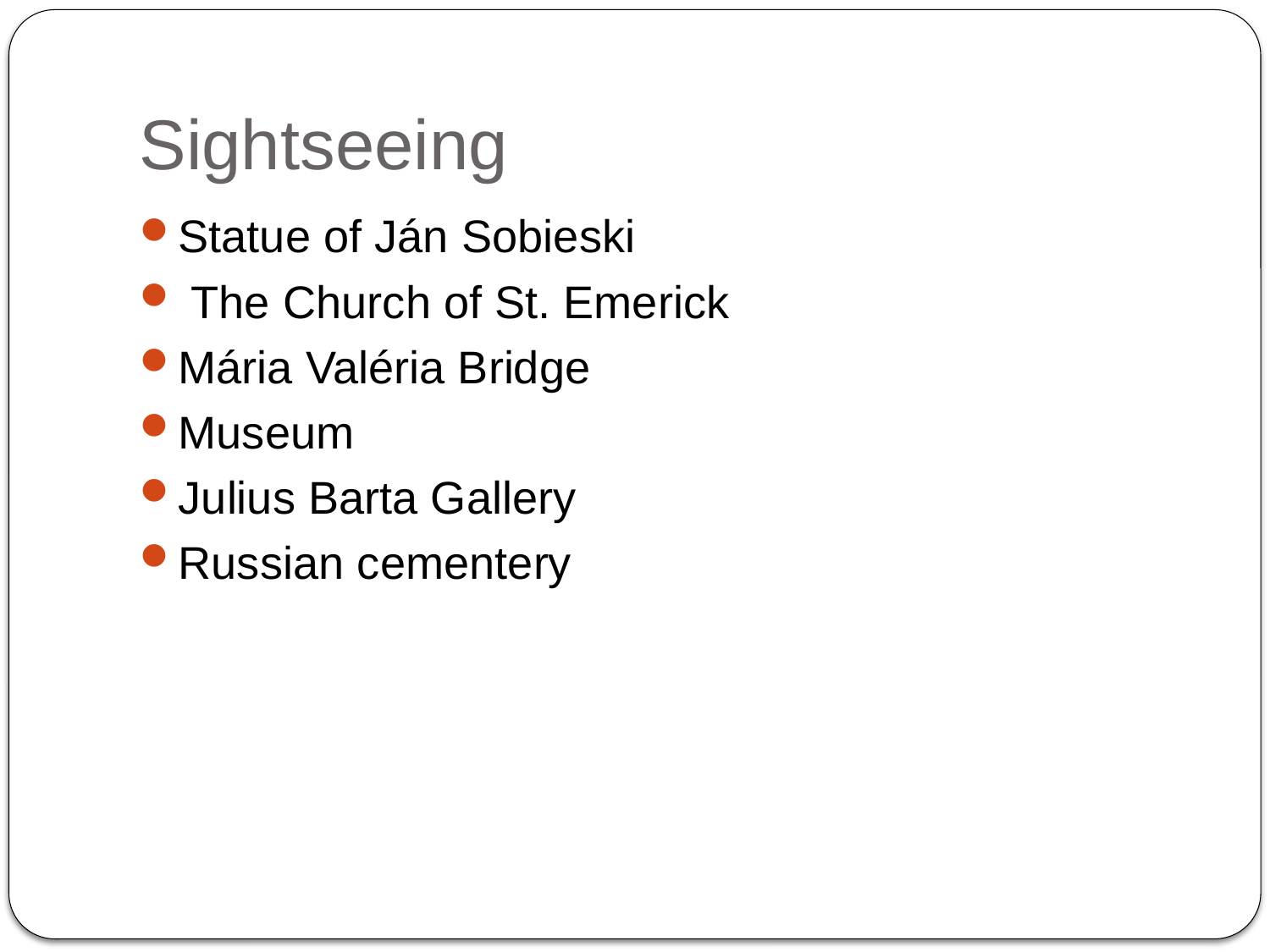

# Sightseeing
Statue of Ján Sobieski
 The Church of St. Emerick
Mária Valéria Bridge
Museum
Julius Barta Gallery
Russian cementery